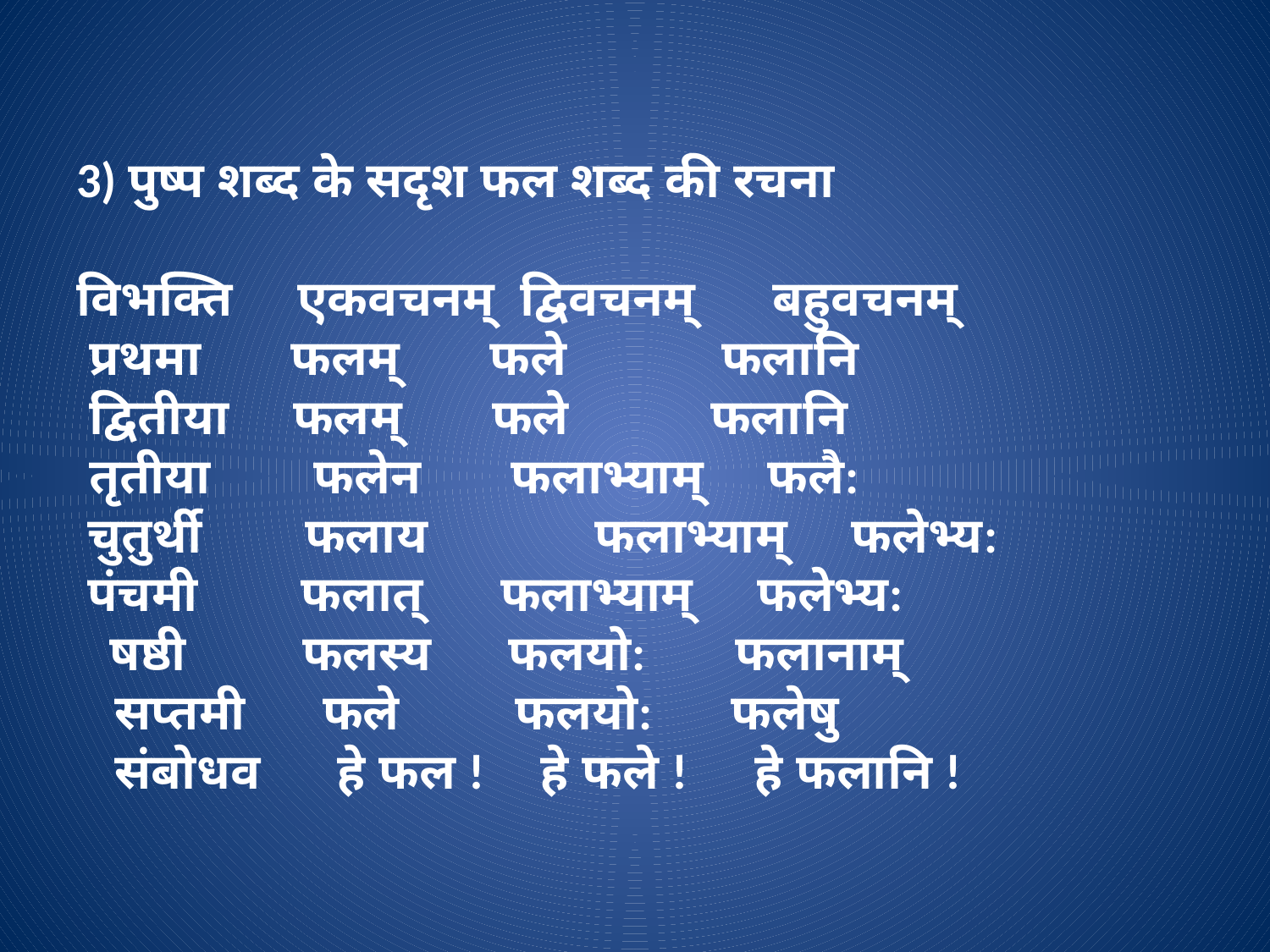

# 3) पुष्प शब्द के सदृश फल शब्द की रचना विभक्ति     एकवचनम्  द्विवचनम्      बहुवचनम् प्रथमा       फलम्       फले            फलानि द्वितीया     फलम्       फले           फलानि तृतीया        फलेन       फलाभ्याम्     फलै: चुतुर्थी        फलाय             फलाभ्याम्     फलेभ्य: पंचमी        फलात्      फलाभ्याम्     फलेभ्य: षष्ठी         फलस्य      फलयो:        फलानाम् सप्तमी      फले         फलयो:       फलेषु संबोधव      हे फल !     हे फले !      हे फलानि !